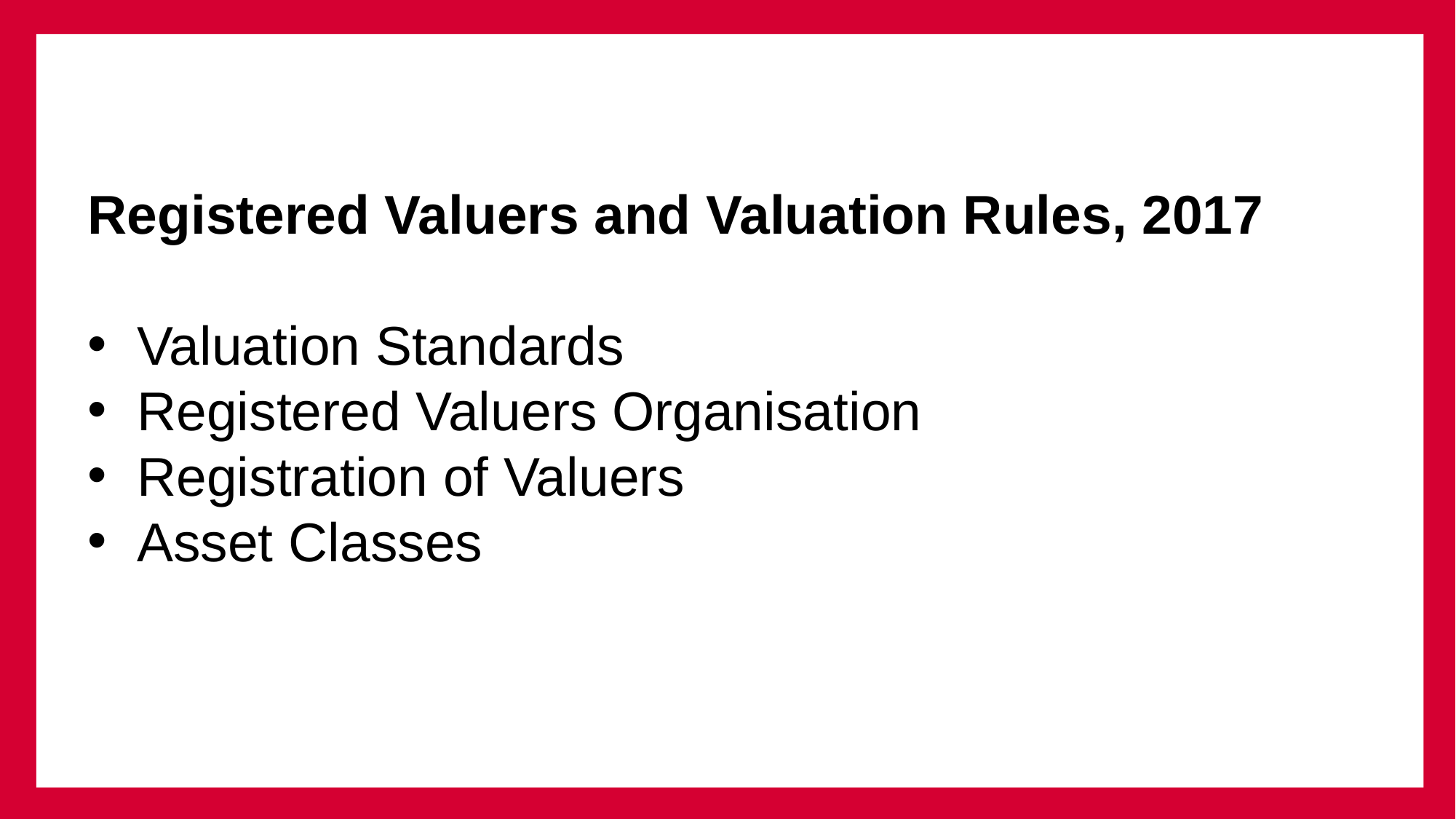

Registered Valuers and Valuation Rules, 2017

  Valuation Standards
  Registered Valuers Organisation
  Registration of Valuers
  Asset Classes